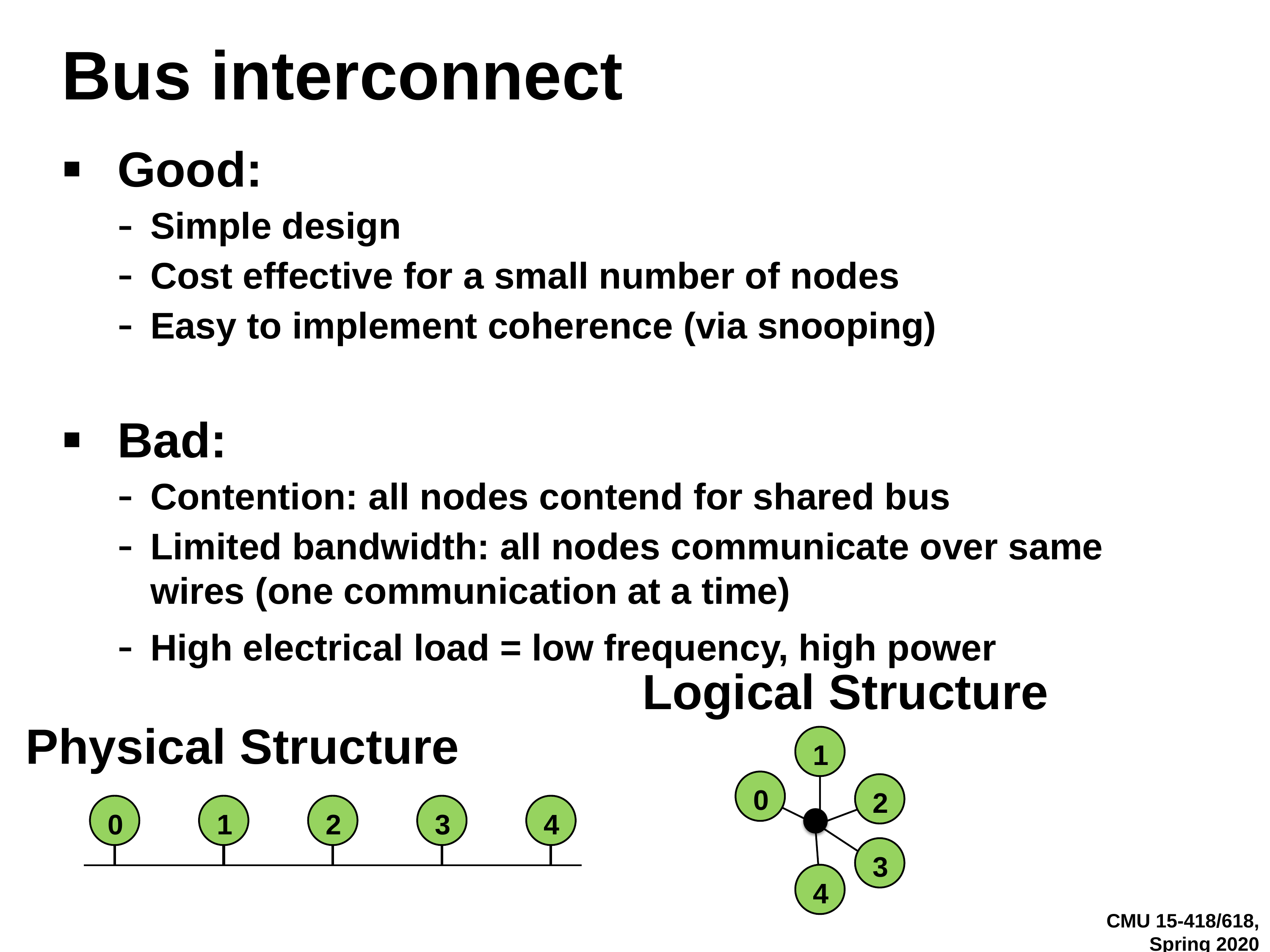

# Bus interconnect
Good:
Simple design
Cost effective for a small number of nodes
Easy to implement coherence (via snooping)

Bad:
Contention: all nodes contend for shared bus
Limited bandwidth: all nodes communicate over same wires (one communication at a time)
High electrical load = low frequency, high power
Logical Structure
Physical Structure

1

0

2

3

4

0

1

2

3

4